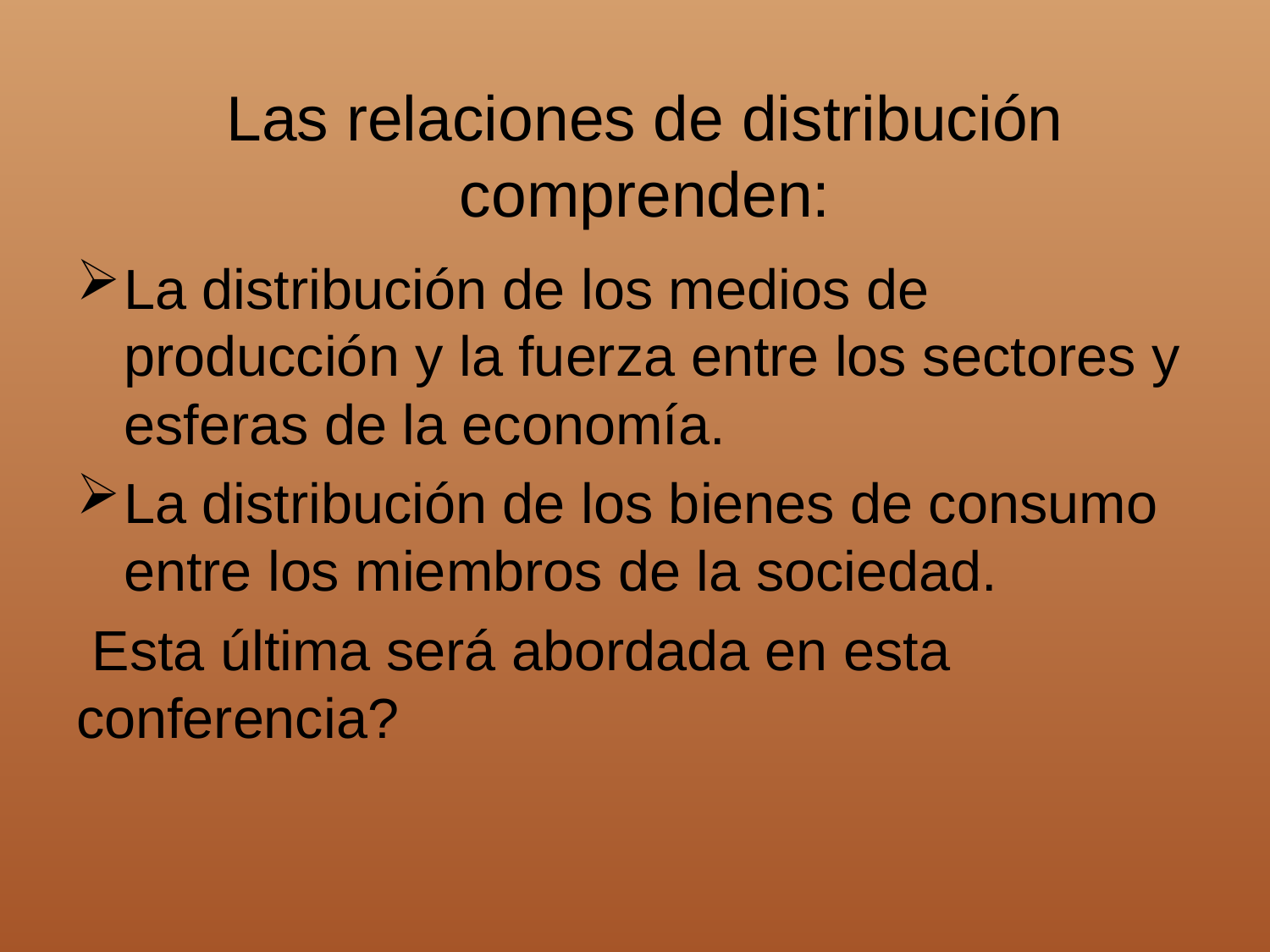

# Las relaciones de distribución comprenden:
La distribución de los medios de producción y la fuerza entre los sectores y esferas de la economía.
La distribución de los bienes de consumo entre los miembros de la sociedad.
 Esta última será abordada en esta conferencia?